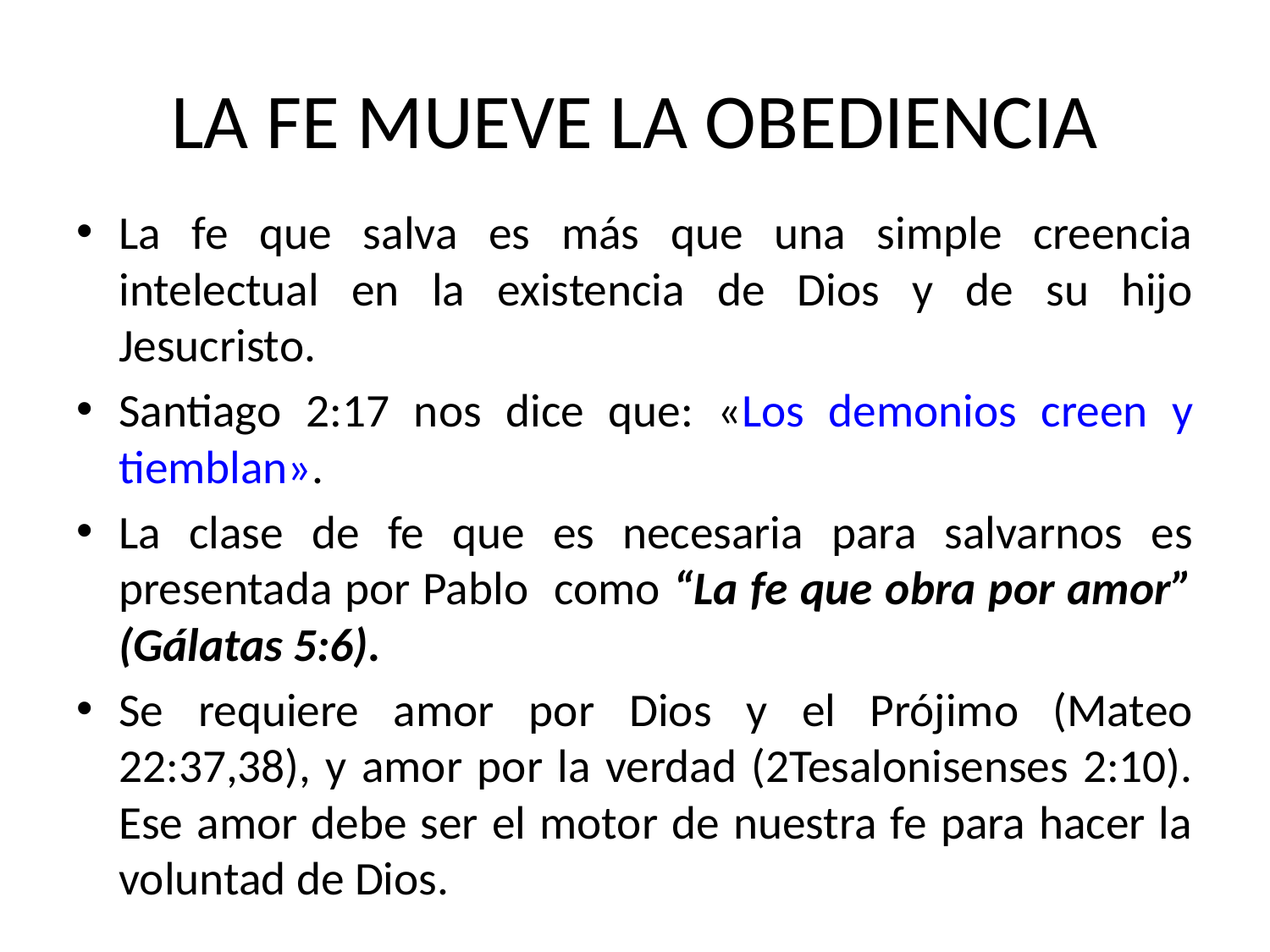

# LA FE MUEVE LA OBEDIENCIA
La fe que salva es más que una simple creencia intelectual en la existencia de Dios y de su hijo Jesucristo.
Santiago 2:17 nos dice que: «Los demonios creen y tiemblan».
La clase de fe que es necesaria para salvarnos es presentada por Pablo  como “La fe que obra por amor” (Gálatas 5:6).
Se requiere amor por Dios y el Prójimo (Mateo 22:37,38), y amor por la verdad (2Tesalonisenses 2:10). Ese amor debe ser el motor de nuestra fe para hacer la voluntad de Dios.